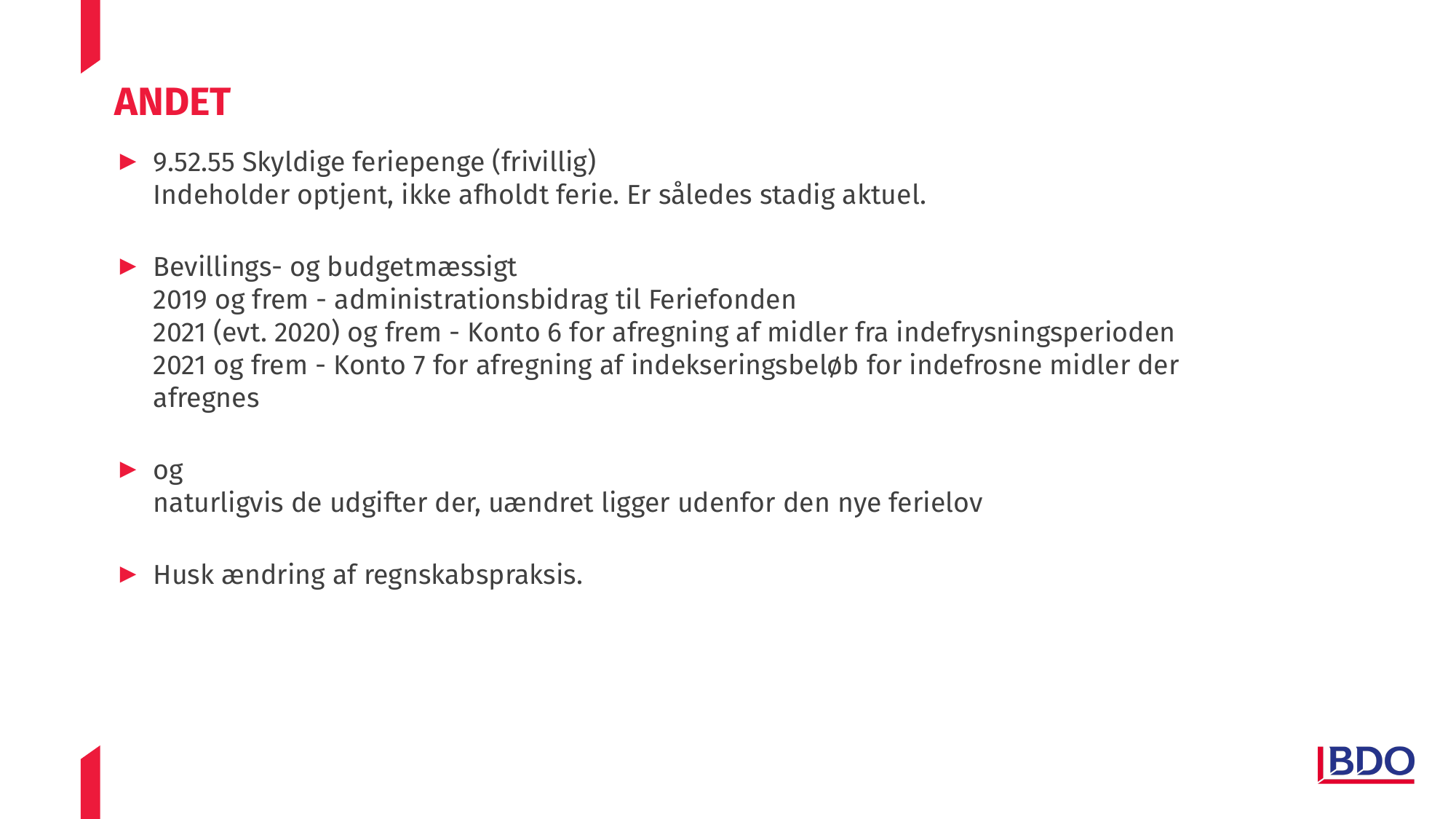

andet
9.52.55 Skyldige feriepenge (frivillig)
Indeholder optjent, ikke afholdt ferie. Er således stadig aktuel.
Bevillings- og budgetmæssigt
2019 og frem - administrationsbidrag til Feriefonden
2021 (evt. 2020) og frem - Konto 6 for afregning af midler fra indefrysningsperioden
2021 og frem - Konto 7 for afregning af indekseringsbeløb for indefrosne midler der afregnes
og
naturligvis de udgifter der, uændret ligger udenfor den nye ferielov
Husk ændring af regnskabspraksis.